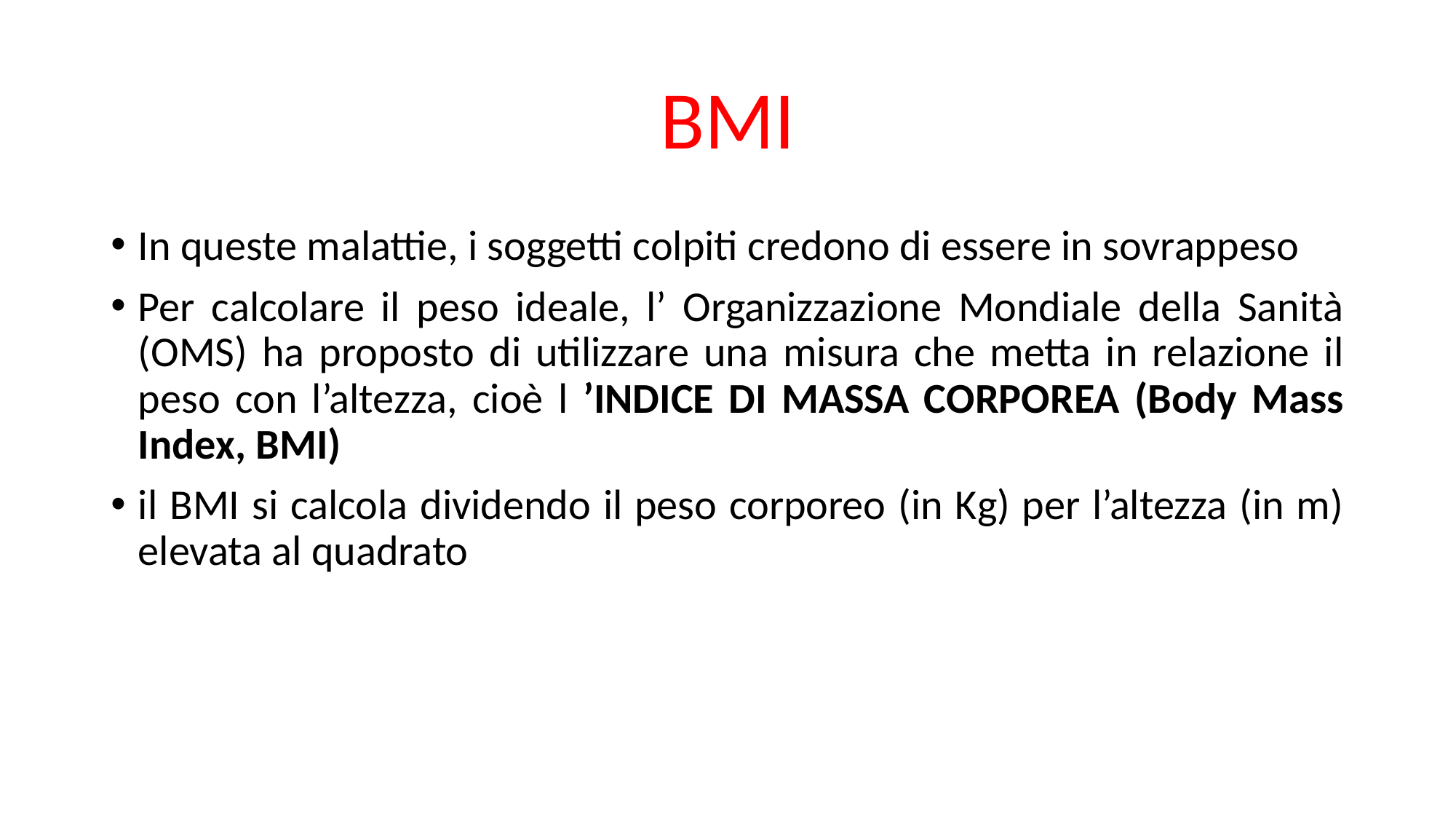

# BMI
In queste malattie, i soggetti colpiti credono di essere in sovrappeso
Per calcolare il peso ideale, l’ Organizzazione Mondiale della Sanità (OMS) ha proposto di utilizzare una misura che metta in relazione il peso con l’altezza, cioè l ’INDICE DI MASSA CORPOREA (Body Mass Index, BMI)
il BMI si calcola dividendo il peso corporeo (in Kg) per l’altezza (in m) elevata al quadrato